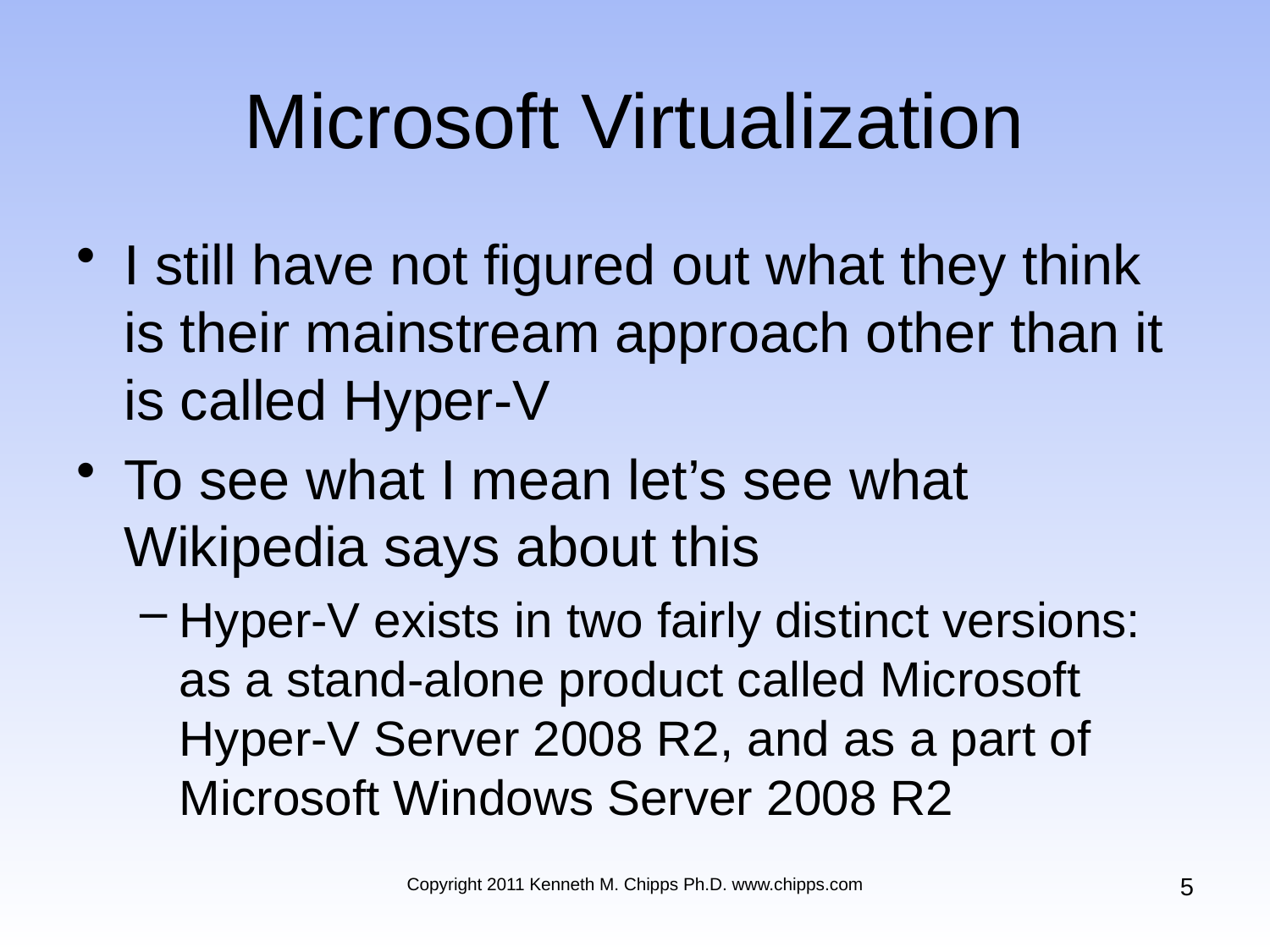

# Microsoft Virtualization
I still have not figured out what they think is their mainstream approach other than it is called Hyper-V
To see what I mean let’s see what Wikipedia says about this
Hyper-V exists in two fairly distinct versions: as a stand-alone product called Microsoft Hyper-V Server 2008 R2, and as a part of Microsoft Windows Server 2008 R2
5
Copyright 2011 Kenneth M. Chipps Ph.D. www.chipps.com